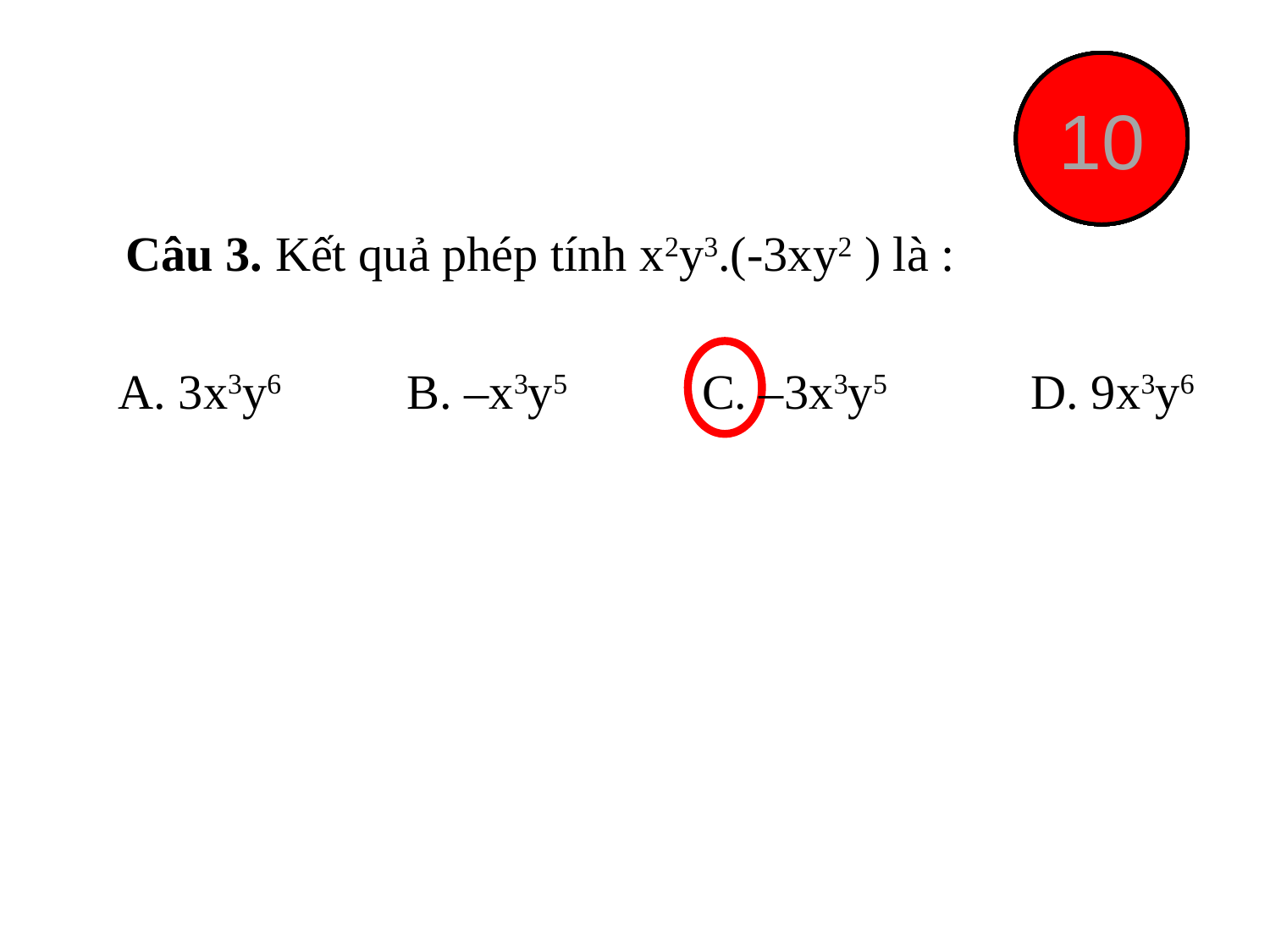

End
1
2
3
4
5
6
7
8
9
10
Câu 3. Kết quả phép tính x2y3.(-3xy2 ) là :

A. 3x3y6	        B. –x3y5	 C. –3x3y5                    D. 9x3y6